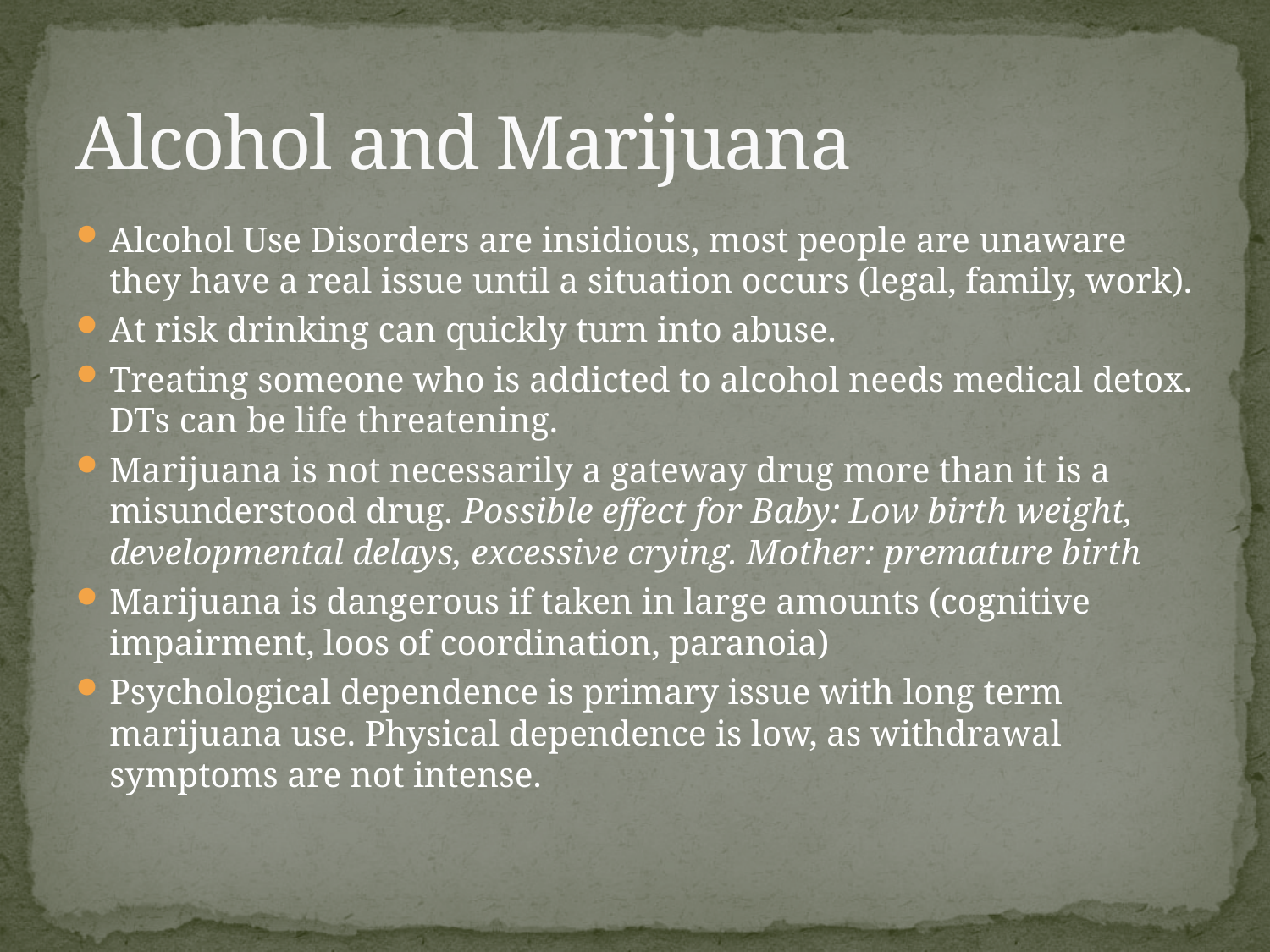

# Alcohol and Marijuana
Alcohol Use Disorders are insidious, most people are unaware they have a real issue until a situation occurs (legal, family, work).
At risk drinking can quickly turn into abuse.
Treating someone who is addicted to alcohol needs medical detox. DTs can be life threatening.
Marijuana is not necessarily a gateway drug more than it is a misunderstood drug. Possible effect for Baby: Low birth weight, developmental delays, excessive crying. Mother: premature birth
Marijuana is dangerous if taken in large amounts (cognitive impairment, loos of coordination, paranoia)
Psychological dependence is primary issue with long term marijuana use. Physical dependence is low, as withdrawal symptoms are not intense.